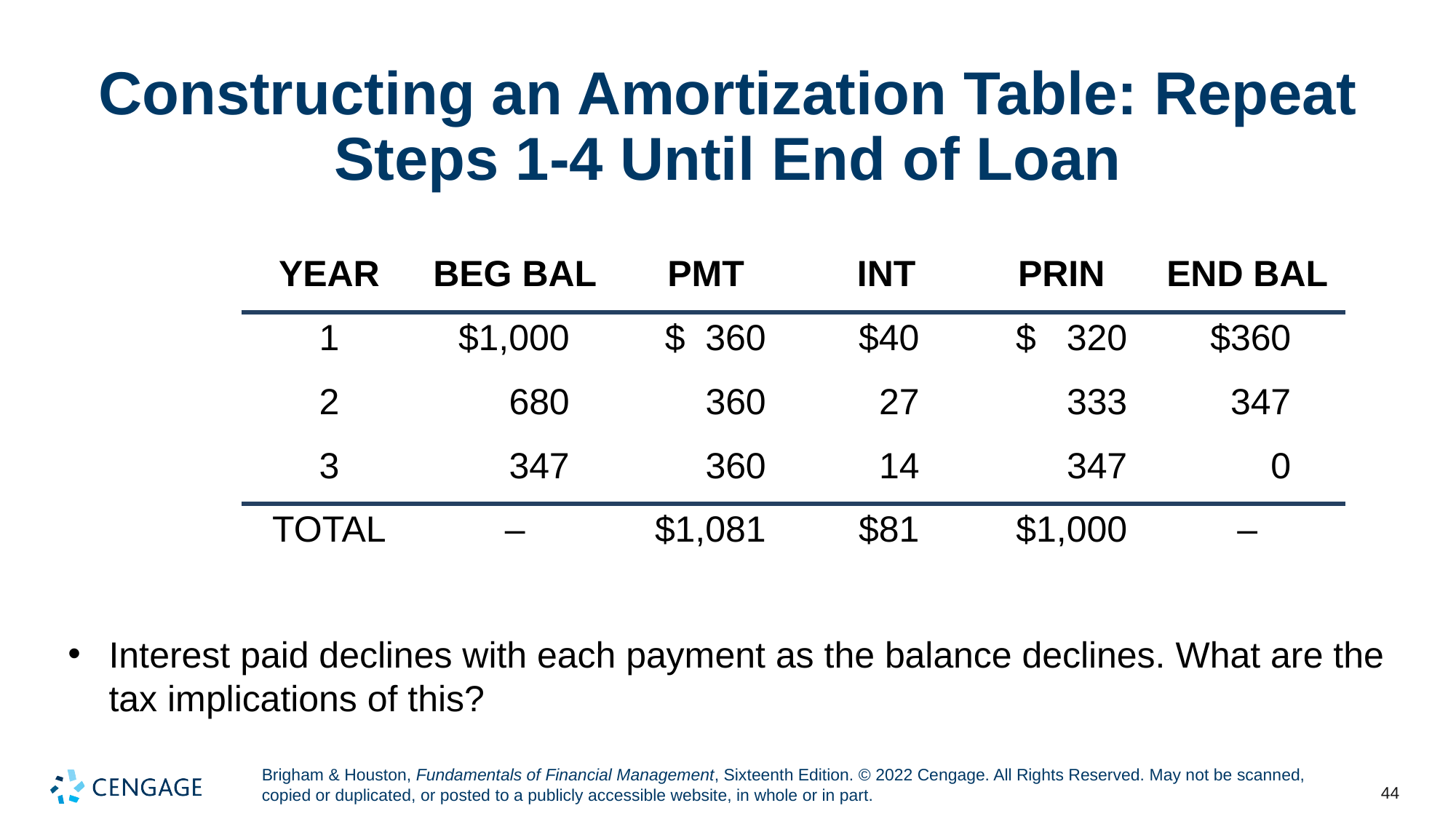

# Constructing an Amortization Table: Repeat Steps 1-4 Until End of Loan
| YEAR | BEG BAL | PMT | INT | PRIN | END BAL |
| --- | --- | --- | --- | --- | --- |
| 1 | $1,000 | $ 360 | $40 | $ 320 | $360 |
| 2 | 680 | 360 | 27 | 333 | 347 |
| 3 | 347 | 360 | 14 | 347 | 0 |
| TOTAL | – | $1,081 | $81 | $1,000 | – |
Interest paid declines with each payment as the balance declines. What are the tax implications of this?